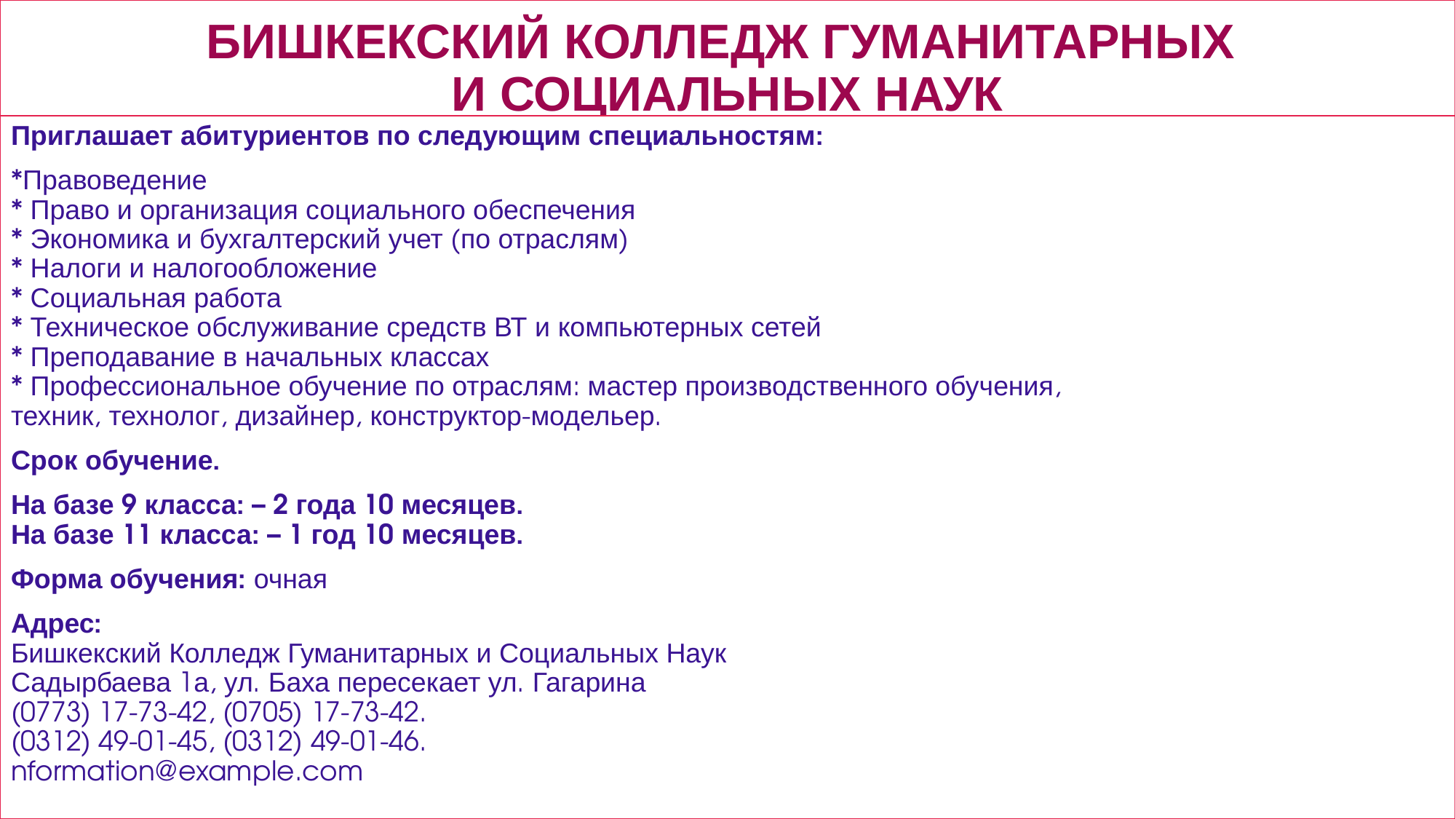

# Бишкекский колледж гуманитарных и социальных наук
Приглашает абитуриентов по следующим специальностям:
*Правоведение
* Право и организация социального обеспечения
* Экономика и бухгалтерский учет (по отраслям)
* Налоги и налогообложение
* Социальная работа
* Техническое обслуживание средств ВТ и компьютерных сетей
* Преподавание в начальных классах
* Профессиональное обучение по отраслям: мастер производственного обучения,
техник, технолог, дизайнер, конструктор-модельер.
Срок обучение.
На базе 9 класса: – 2 года 10 месяцев.
На базе 11 класса: – 1 год 10 месяцев.
Форма обучения: очная
Адрес:
Бишкекский Колледж Гуманитарных и Социальных Наук
Садырбаева 1а, ул. Баха пересекает ул. Гагарина
(0773) 17-73-42, (0705) 17-73-42.
(0312) 49-01-45, (0312) 49-01-46.
nformation@example.com